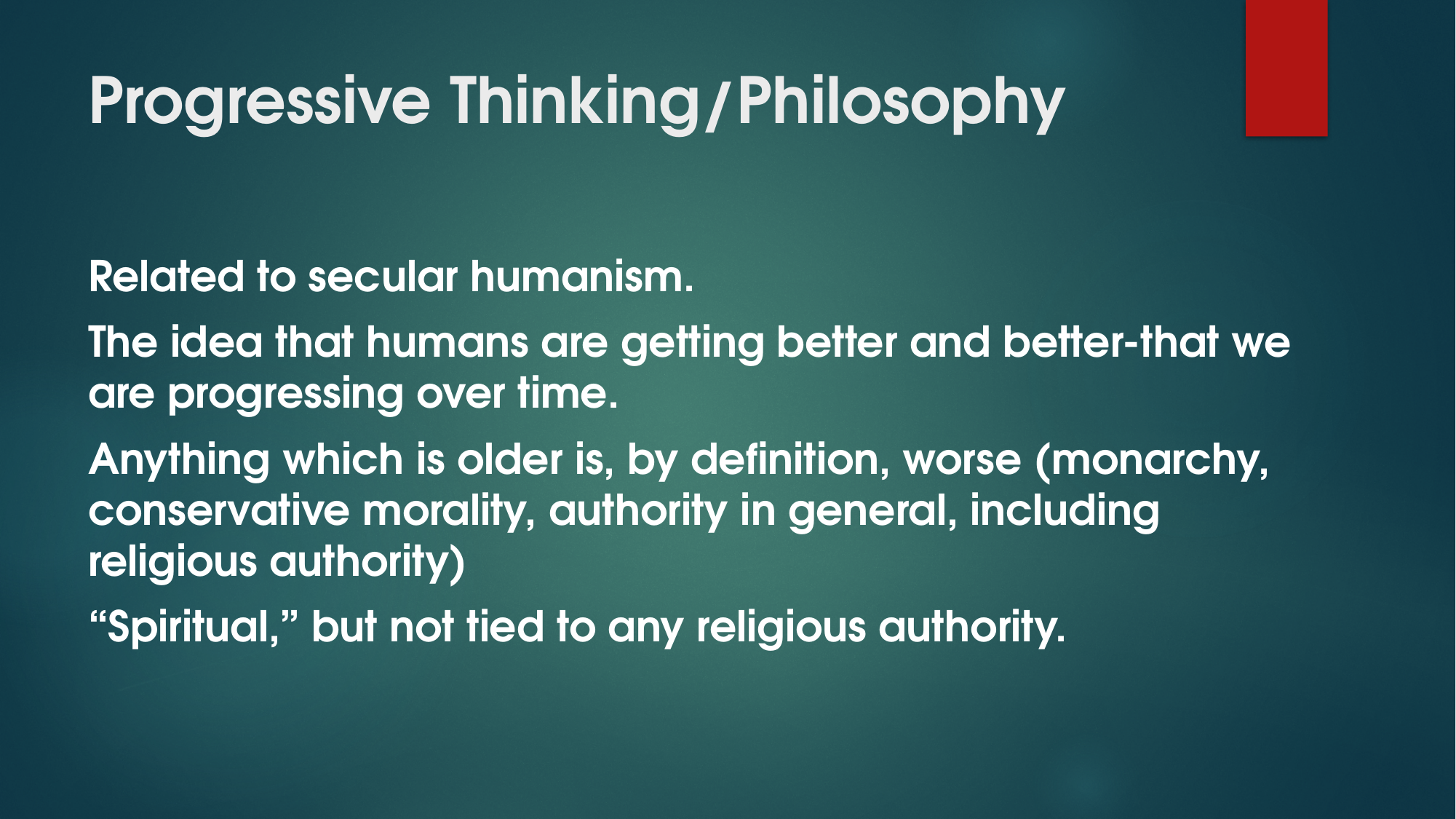

# Progressive Thinking/Philosophy
Related to secular humanism.
The idea that humans are getting better and better-that we are progressing over time.
Anything which is older is, by definition, worse (monarchy, conservative morality, authority in general, including religious authority)
“Spiritual,” but not tied to any religious authority.